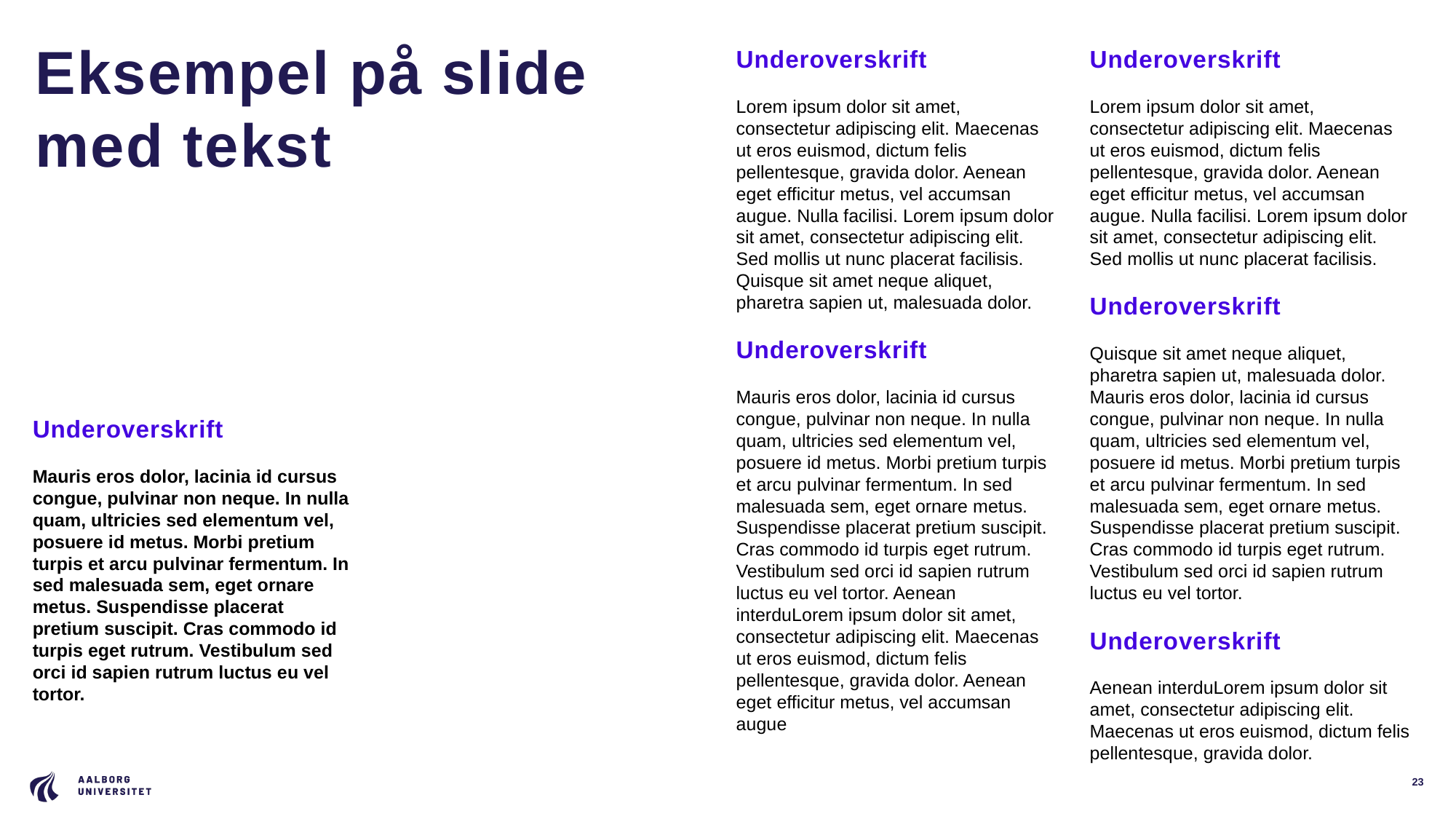

Eksempel på slide med tekst
Underoverskrift

Lorem ipsum dolor sit amet, consectetur adipiscing elit. Maecenas ut eros euismod, dictum felis pellentesque, gravida dolor. Aenean eget efficitur metus, vel accumsan augue. Nulla facilisi. Lorem ipsum dolor sit amet, consectetur adipiscing elit. Sed mollis ut nunc placerat facilisis.

Underoverskrift

Quisque sit amet neque aliquet, pharetra sapien ut, malesuada dolor. Mauris eros dolor, lacinia id cursus congue, pulvinar non neque. In nulla quam, ultricies sed elementum vel, posuere id metus. Morbi pretium turpis et arcu pulvinar fermentum. In sed malesuada sem, eget ornare metus. Suspendisse placerat pretium suscipit. Cras commodo id turpis eget rutrum. Vestibulum sed orci id sapien rutrum luctus eu vel tortor.

Underoverskrift

Aenean interduLorem ipsum dolor sit amet, consectetur adipiscing elit. Maecenas ut eros euismod, dictum felis pellentesque, gravida dolor.
Underoverskrift

Lorem ipsum dolor sit amet, consectetur adipiscing elit. Maecenas ut eros euismod, dictum felis pellentesque, gravida dolor. Aenean eget efficitur metus, vel accumsan augue. Nulla facilisi. Lorem ipsum dolor sit amet, consectetur adipiscing elit. Sed mollis ut nunc placerat facilisis. Quisque sit amet neque aliquet, pharetra sapien ut, malesuada dolor.

Underoverskrift

Mauris eros dolor, lacinia id cursus congue, pulvinar non neque. In nulla quam, ultricies sed elementum vel, posuere id metus. Morbi pretium turpis et arcu pulvinar fermentum. In sed malesuada sem, eget ornare metus. Suspendisse placerat pretium suscipit. Cras commodo id turpis eget rutrum. Vestibulum sed orci id sapien rutrum luctus eu vel tortor. Aenean interduLorem ipsum dolor sit amet, consectetur adipiscing elit. Maecenas ut eros euismod, dictum felis pellentesque, gravida dolor. Aenean eget efficitur metus, vel accumsan augue
Underoverskrift

Mauris eros dolor, lacinia id cursus congue, pulvinar non neque. In nulla quam, ultricies sed elementum vel, posuere id metus. Morbi pretium turpis et arcu pulvinar fermentum. In sed malesuada sem, eget ornare metus. Suspendisse placerat pretium suscipit. Cras commodo id turpis eget rutrum. Vestibulum sed orci id sapien rutrum luctus eu vel tortor.